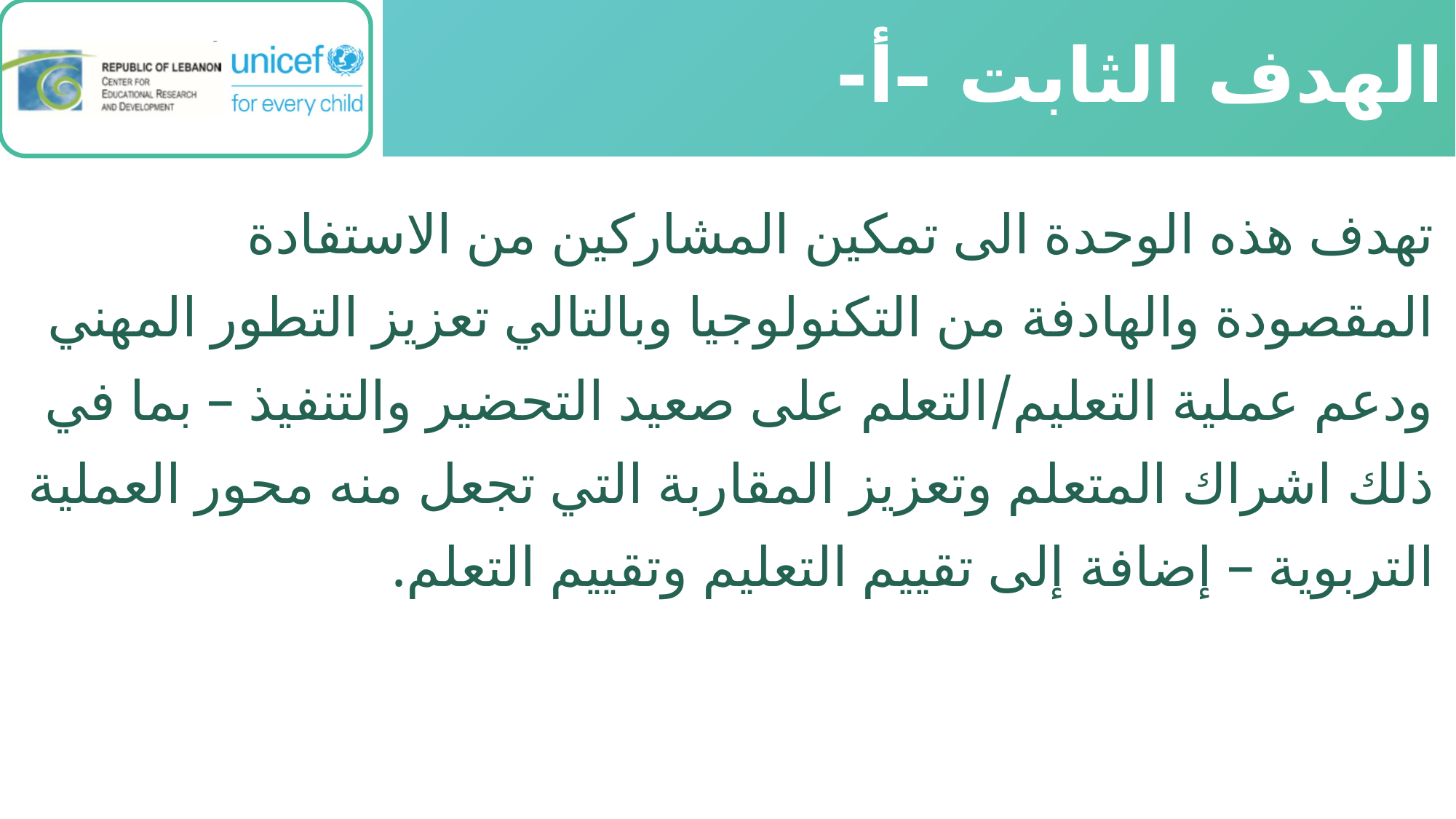

# الهدف الثابت –أ-
تهدف هذه الوحدة الى تمكين المشاركين من الاستفادة المقصودة والهادفة من التكنولوجيا وبالتالي تعزيز التطور المهني ودعم عملية التعليم/التعلم على صعيد التحضير والتنفيذ – بما في ذلك اشراك المتعلم وتعزيز المقاربة التي تجعل منه محور العملية التربوية – إضافة إلى تقييم التعليم وتقييم التعلم.